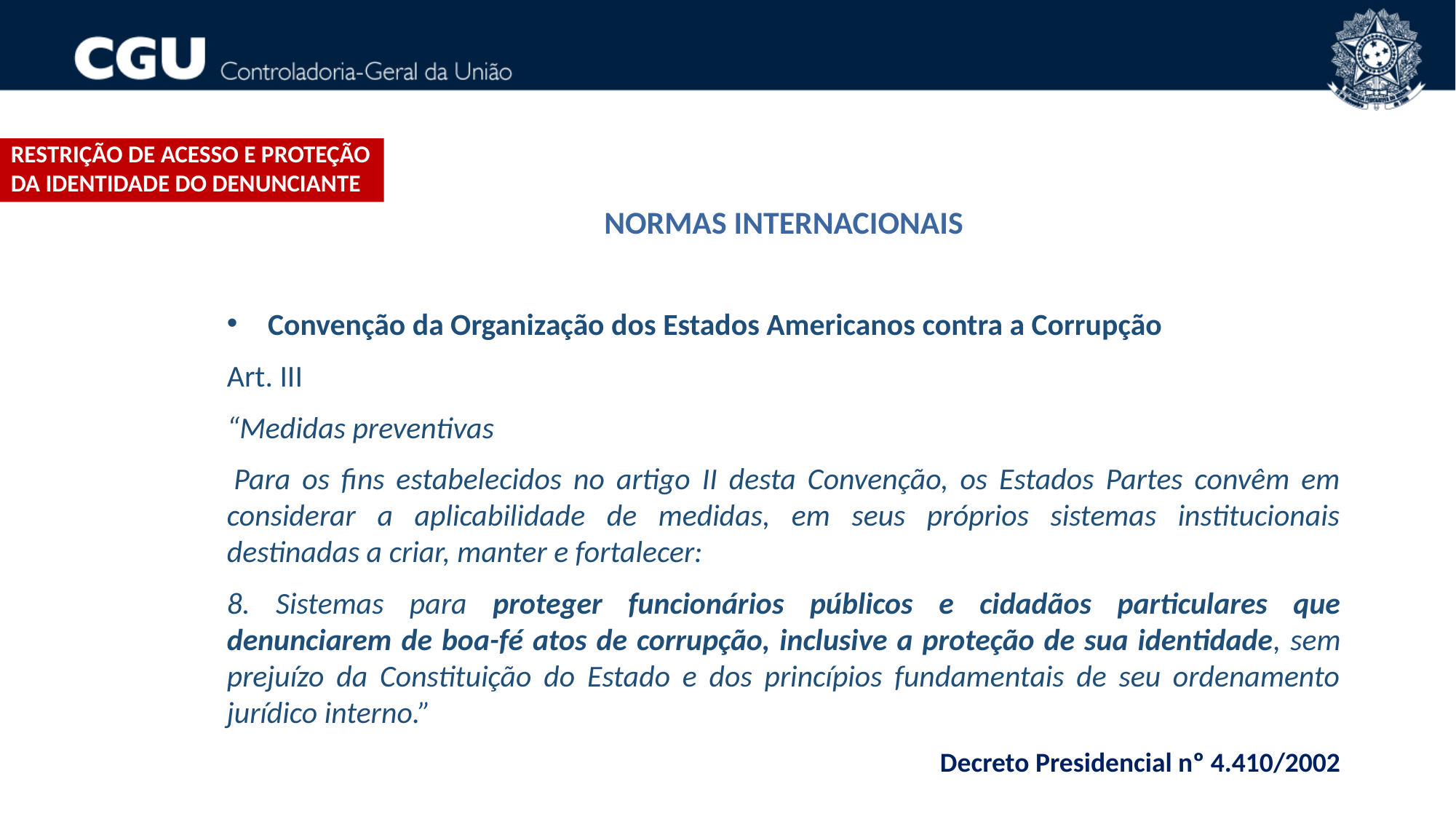

Restrição de acesso e proteção DA IDENTIDADE do denunciante
NORMAS INTERNACIONAIS
Convenção da Organização dos Estados Americanos contra a Corrupção
Art. III
“Medidas preventivas
 Para os fins estabelecidos no artigo II desta Convenção, os Estados Partes convêm em considerar a aplicabilidade de medidas, em seus próprios sistemas institucionais destinadas a criar, manter e fortalecer:
8. Sistemas para proteger funcionários públicos e cidadãos particulares que denunciarem de boa-fé atos de corrupção, inclusive a proteção de sua identidade, sem prejuízo da Constituição do Estado e dos princípios fundamentais de seu ordenamento jurídico interno.”
Decreto Presidencial nº 4.410/2002